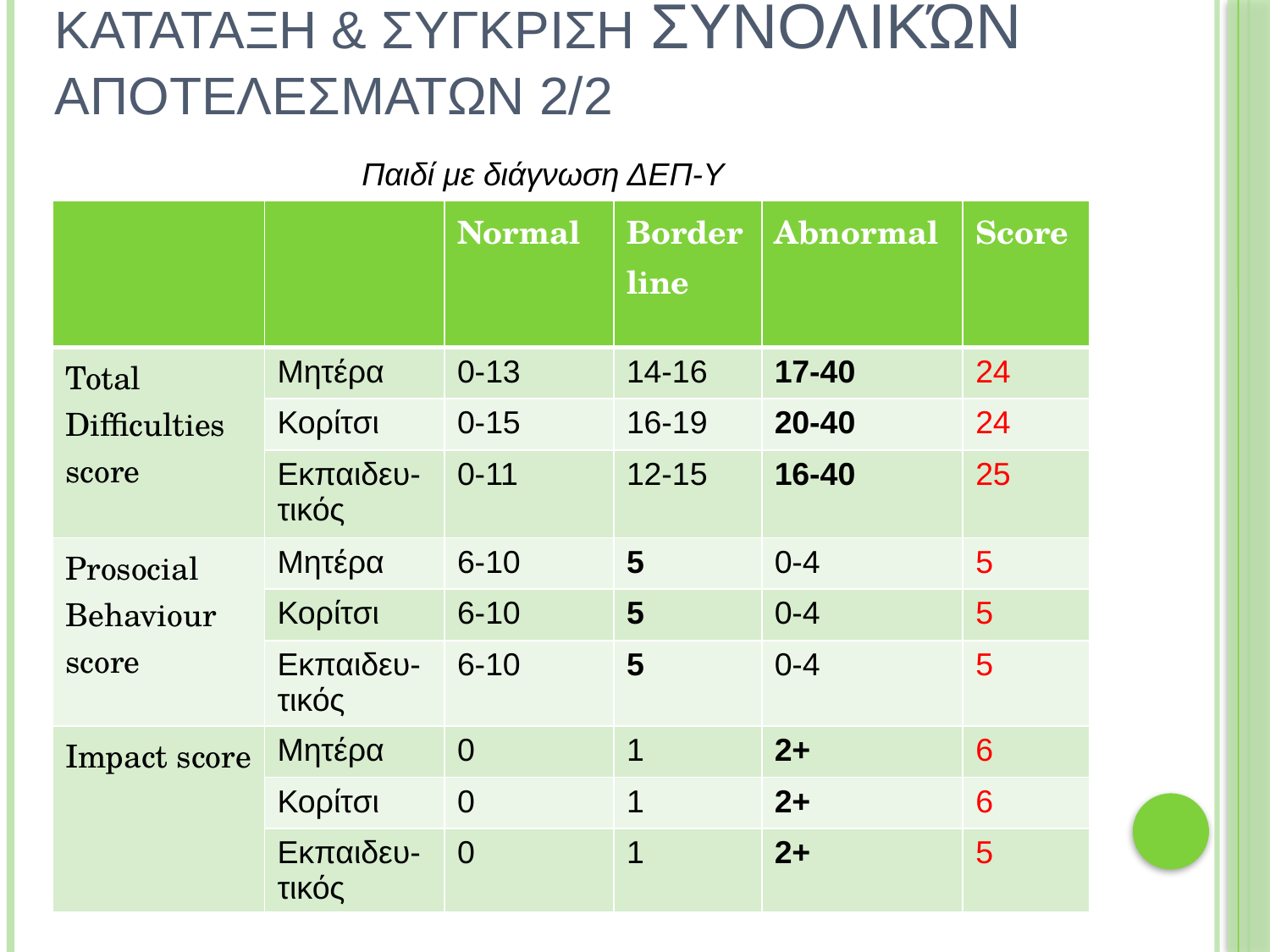

# ΚΑΤΑΤΑΞΗ & ΣΥΓΚΡΙΣΗ συνολικών ΑΠΟΤΕΛΕΣΜΑΤΩΝ 2/2
Παιδί με διάγνωση ΔΕΠ-Υ
|  |  | Normal | Borderline | Abnormal | Score |
| --- | --- | --- | --- | --- | --- |
| Total Difficulties score | Μητέρα | 0-13 | 14-16 | 17-40 | 24 |
|  | Κορίτσι | 0-15 | 16-19 | 20-40 | 24 |
|  | Εκπαιδευ-τικός | 0-11 | 12-15 | 16-40 | 25 |
| Prosocial Behaviour score | Μητέρα | 6-10 | 5 | 0-4 | 5 |
|  | Κορίτσι | 6-10 | 5 | 0-4 | 5 |
|  | Εκπαιδευ-τικός | 6-10 | 5 | 0-4 | 5 |
| Impact score | Μητέρα | 0 | 1 | 2+ | 6 |
|  | Κορίτσι | 0 | 1 | 2+ | 6 |
|  | Εκπαιδευ-τικός | 0 | 1 | 2+ | 5 |